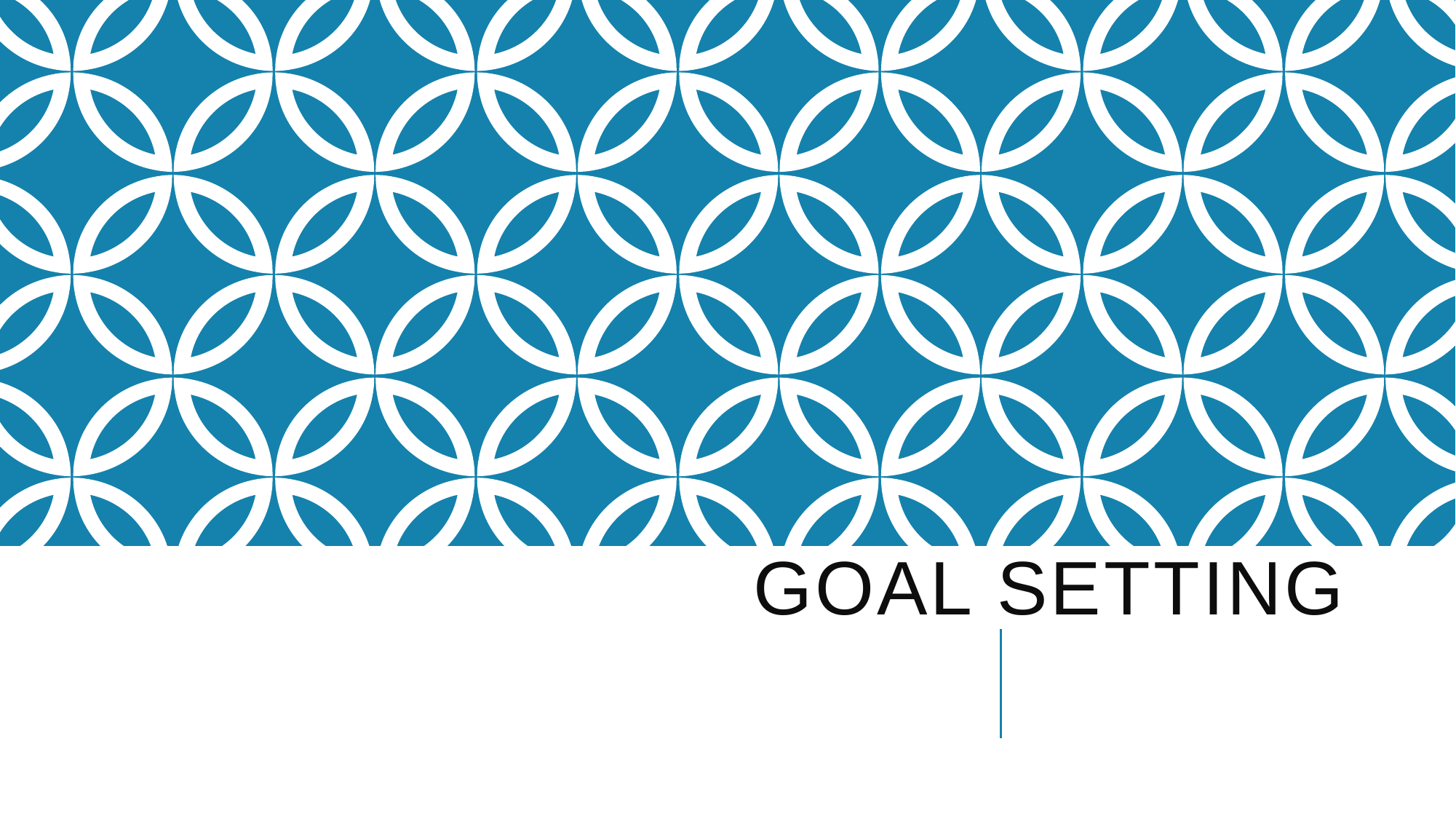

# Goal Setting
For Charter Planning Groups